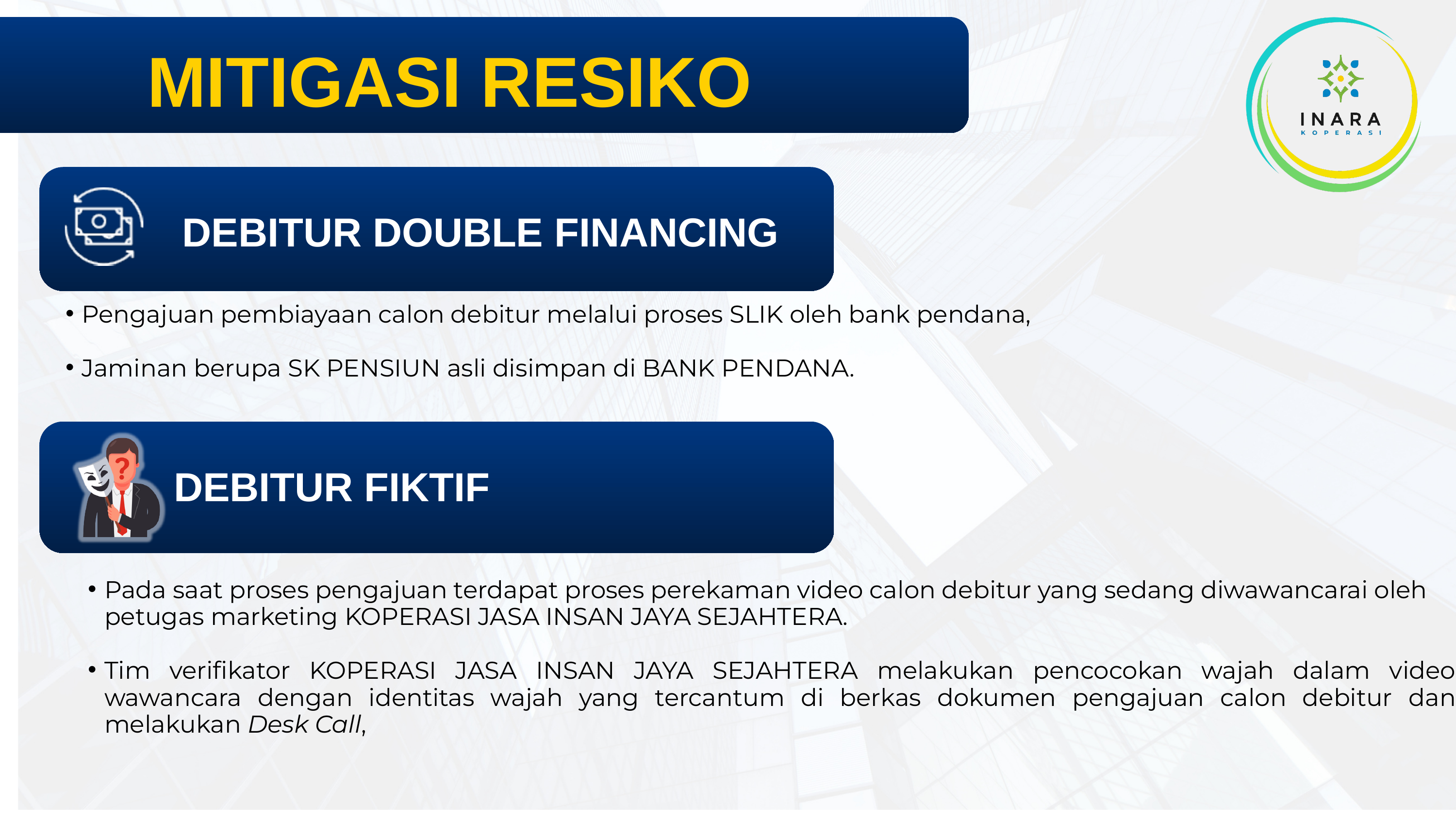

MITIGASI RESIKO

DEBITUR DOUBLE FINANCING
Pengajuan pembiayaan calon debitur melalui proses SLIK oleh bank pendana,

Jaminan berupa SK PENSIUN asli disimpan di BANK PENDANA.

DEBITUR FIKTIF
Pada saat proses pengajuan terdapat proses perekaman video calon debitur yang sedang diwawancarai oleh petugas marketing KOPERASI JASA INSAN JAYA SEJAHTERA.

Tim verifikator KOPERASI JASA INSAN JAYA SEJAHTERA melakukan pencocokan wajah dalam video wawancara dengan identitas wajah yang tercantum di berkas dokumen pengajuan calon debitur dan melakukan Desk Call,